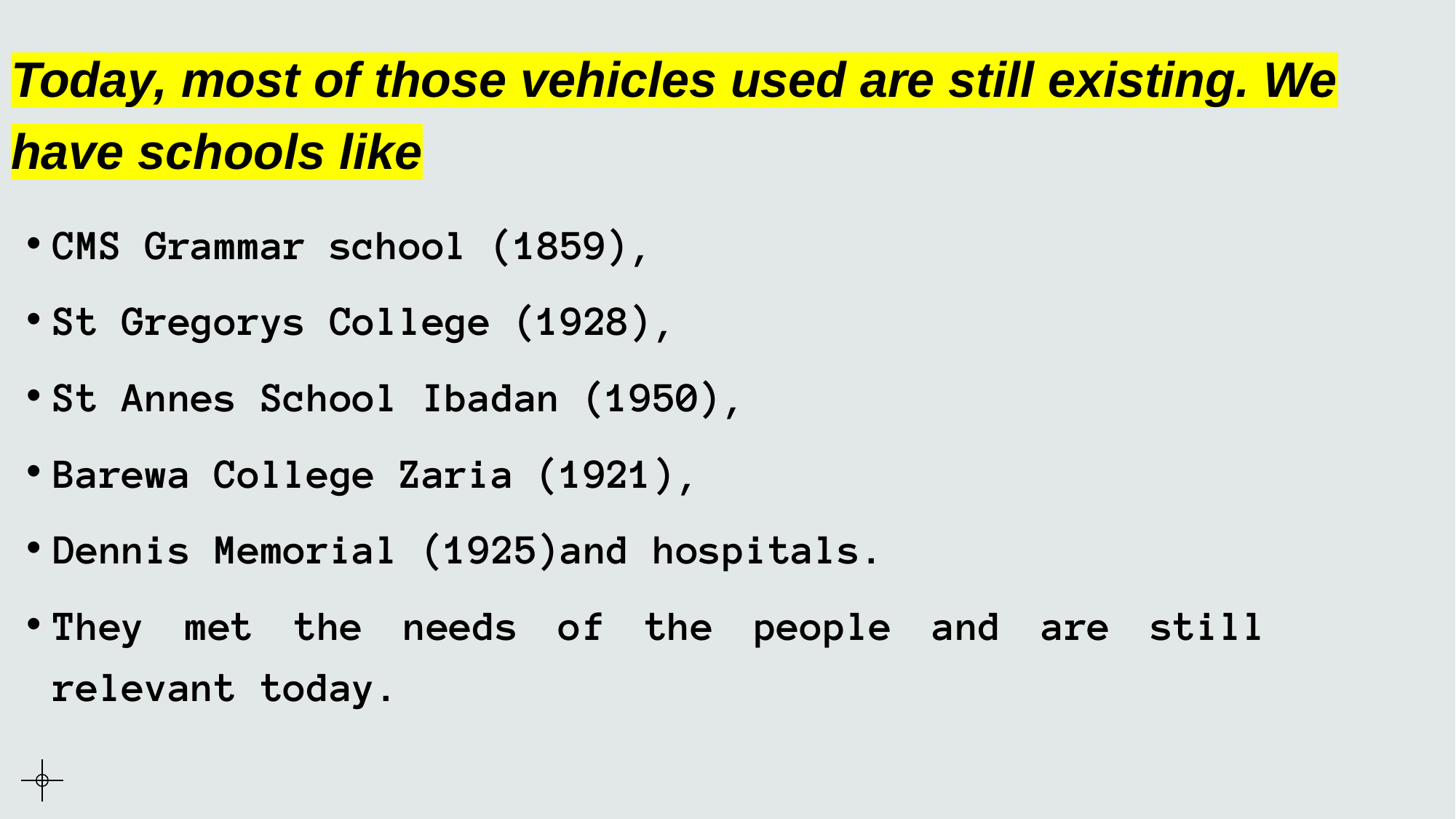

# Today, most of those vehicles used are still existing. We have schools like
CMS Grammar school (1859),
St Gregorys College (1928),
St Annes School Ibadan (1950),
Barewa College Zaria (1921),
Dennis Memorial (1925)and hospitals.
They met the needs of the people and are still relevant today.